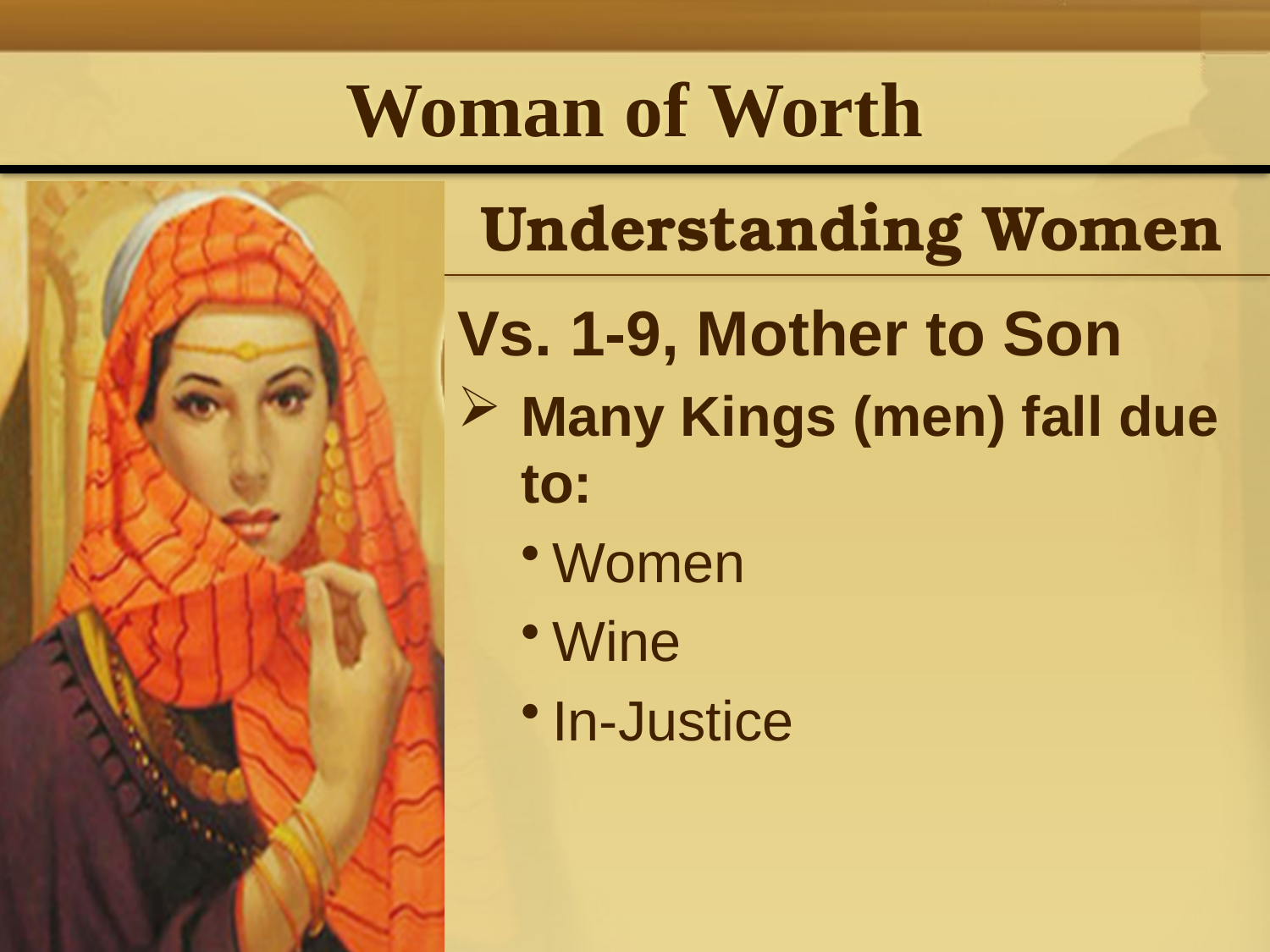

# Woman of Worth
Understanding Women
Vs. 1-9, Mother to Son
Many Kings (men) fall due to:
Women
Wine
In-Justice